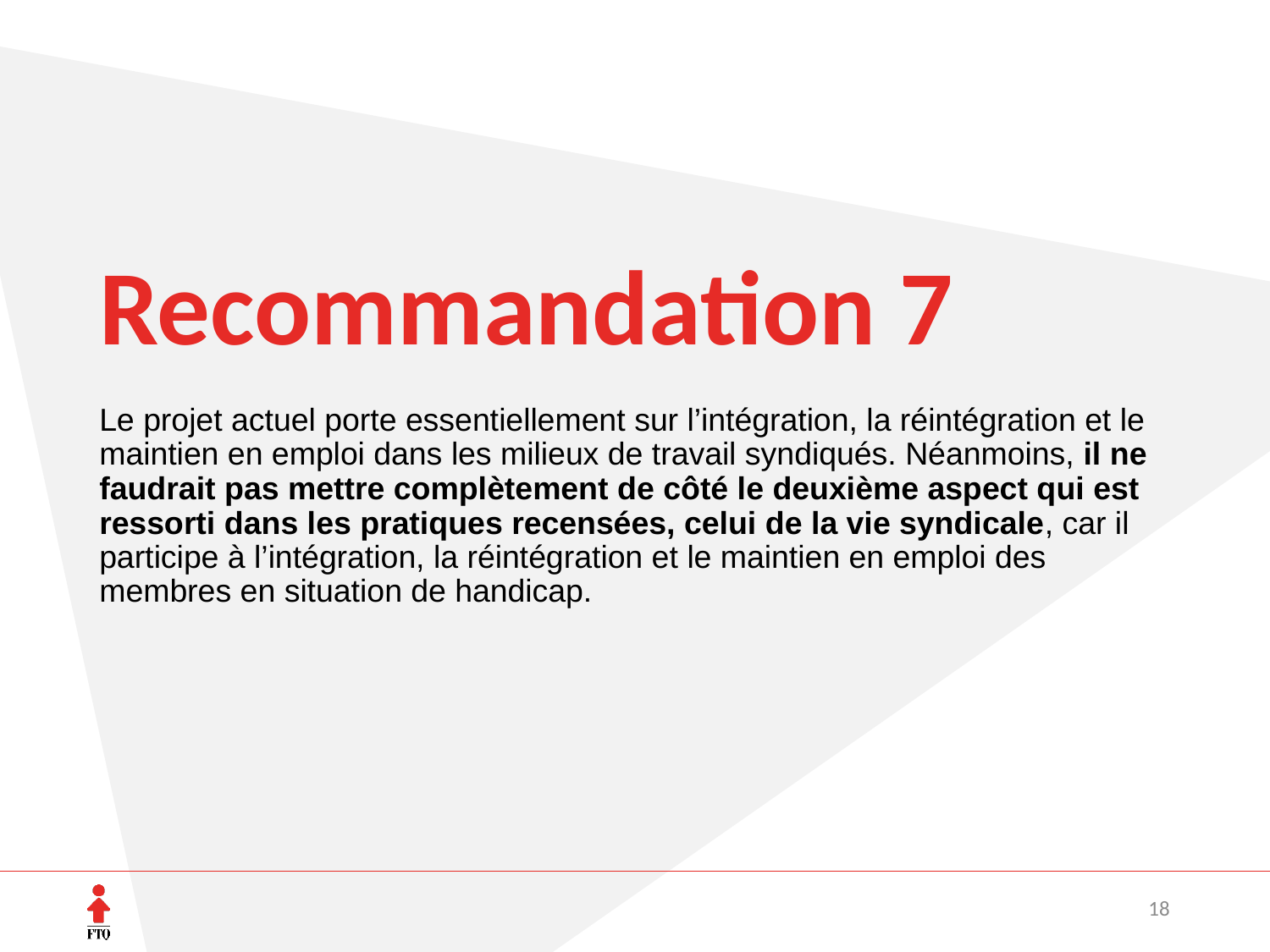

# Recommandation 7
Le projet actuel porte essentiellement sur l’intégration, la réintégration et le maintien en emploi dans les milieux de travail syndiqués. Néanmoins, il ne faudrait pas mettre complètement de côté le deuxième aspect qui est ressorti dans les pratiques recensées, celui de la vie syndicale, car il participe à l’intégration, la réintégration et le maintien en emploi des membres en situation de handicap.

18